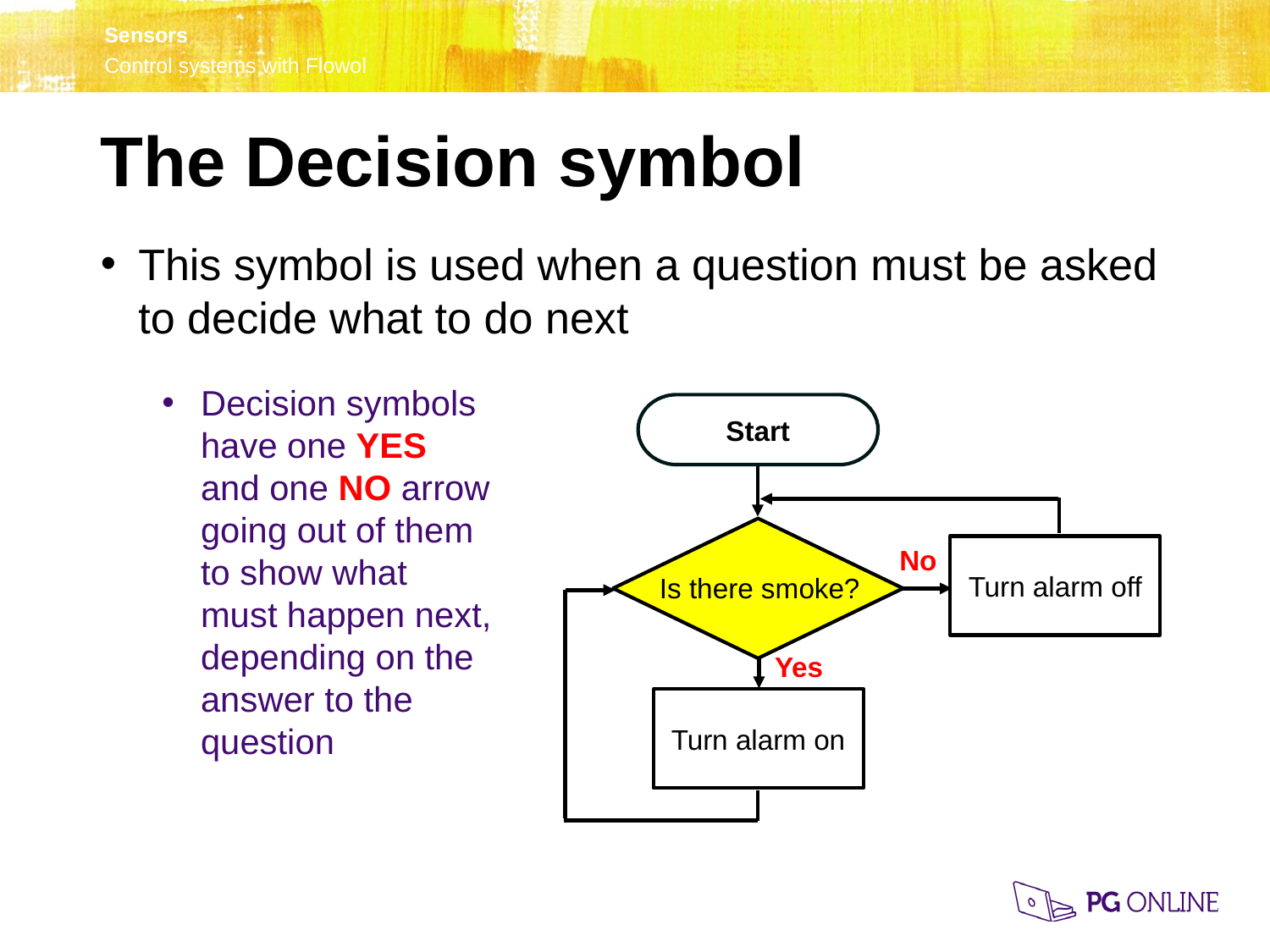

The Decision symbol
This symbol is used when a question must be asked to decide what to do next

Decision symbols have one YES and one NO arrow going out of them to show what must happen next, depending on the answer to the question
Start

Turn alarm off
Is there smoke?
Turn alarm on
No
Yes